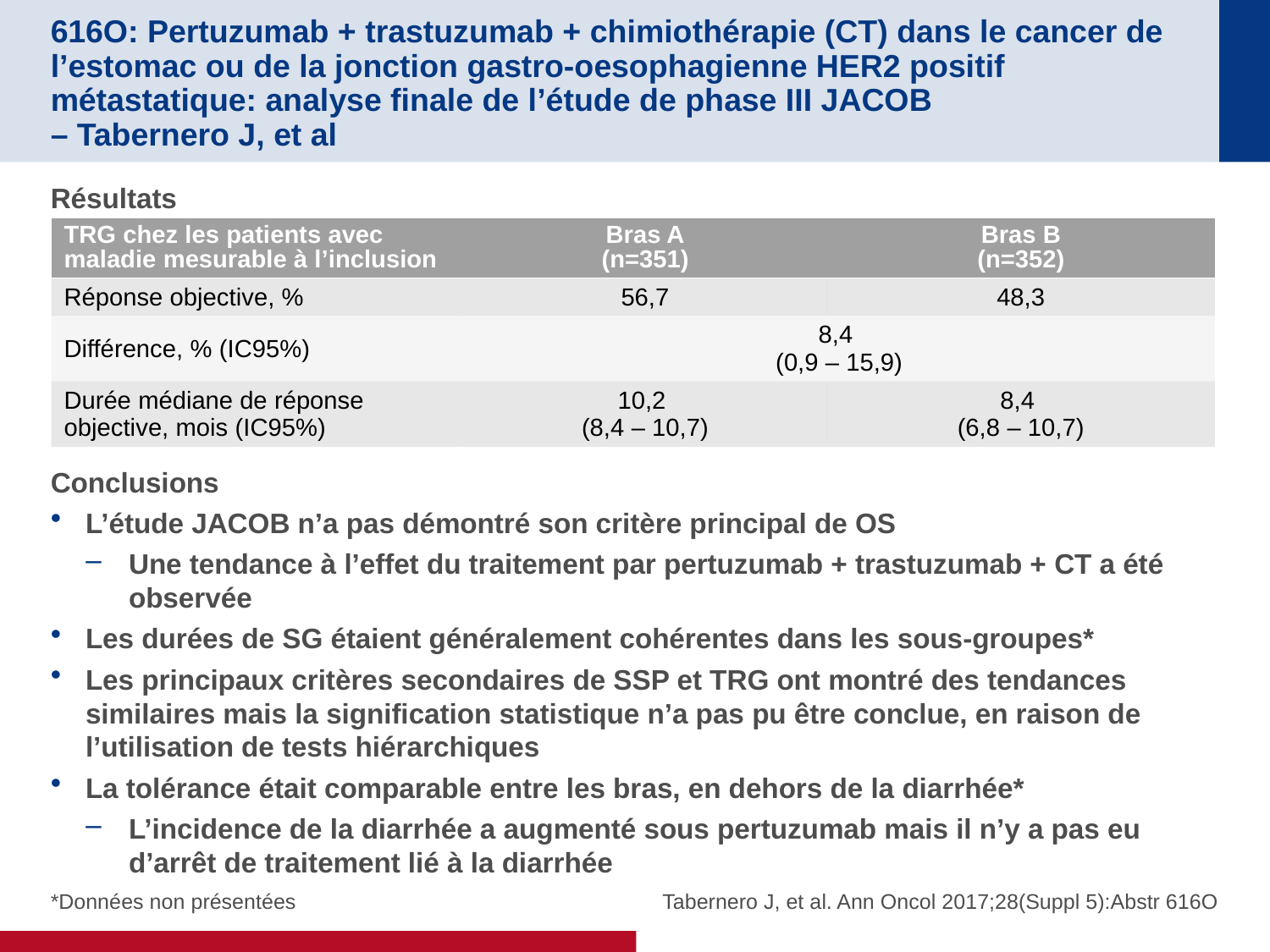

# 616O: Pertuzumab + trastuzumab + chimiothérapie (CT) dans le cancer de l’estomac ou de la jonction gastro-oesophagienne HER2 positif métastatique: analyse finale de l’étude de phase III JACOB – Tabernero J, et al
Résultats
Conclusions
L’étude JACOB n’a pas démontré son critère principal de OS
Une tendance à l’effet du traitement par pertuzumab + trastuzumab + CT a été observée
Les durées de SG étaient généralement cohérentes dans les sous-groupes*
Les principaux critères secondaires de SSP et TRG ont montré des tendances similaires mais la signification statistique n’a pas pu être conclue, en raison de l’utilisation de tests hiérarchiques
La tolérance était comparable entre les bras, en dehors de la diarrhée*
L’incidence de la diarrhée a augmenté sous pertuzumab mais il n’y a pas eu d’arrêt de traitement lié à la diarrhée
| TRG chez les patients avec maladie mesurable à l’inclusion | Bras A (n=351) | Bras B (n=352) |
| --- | --- | --- |
| Réponse objective, % | 56,7 | 48,3 |
| Différence, % (IC95%) | 8,4 (0,9 – 15,9) |  |
| Durée médiane de réponse objective, mois (IC95%) | 10,2 (8,4 – 10,7) | 8,4 (6,8 – 10,7) |
*Données non présentées
Tabernero J, et al. Ann Oncol 2017;28(Suppl 5):Abstr 616O